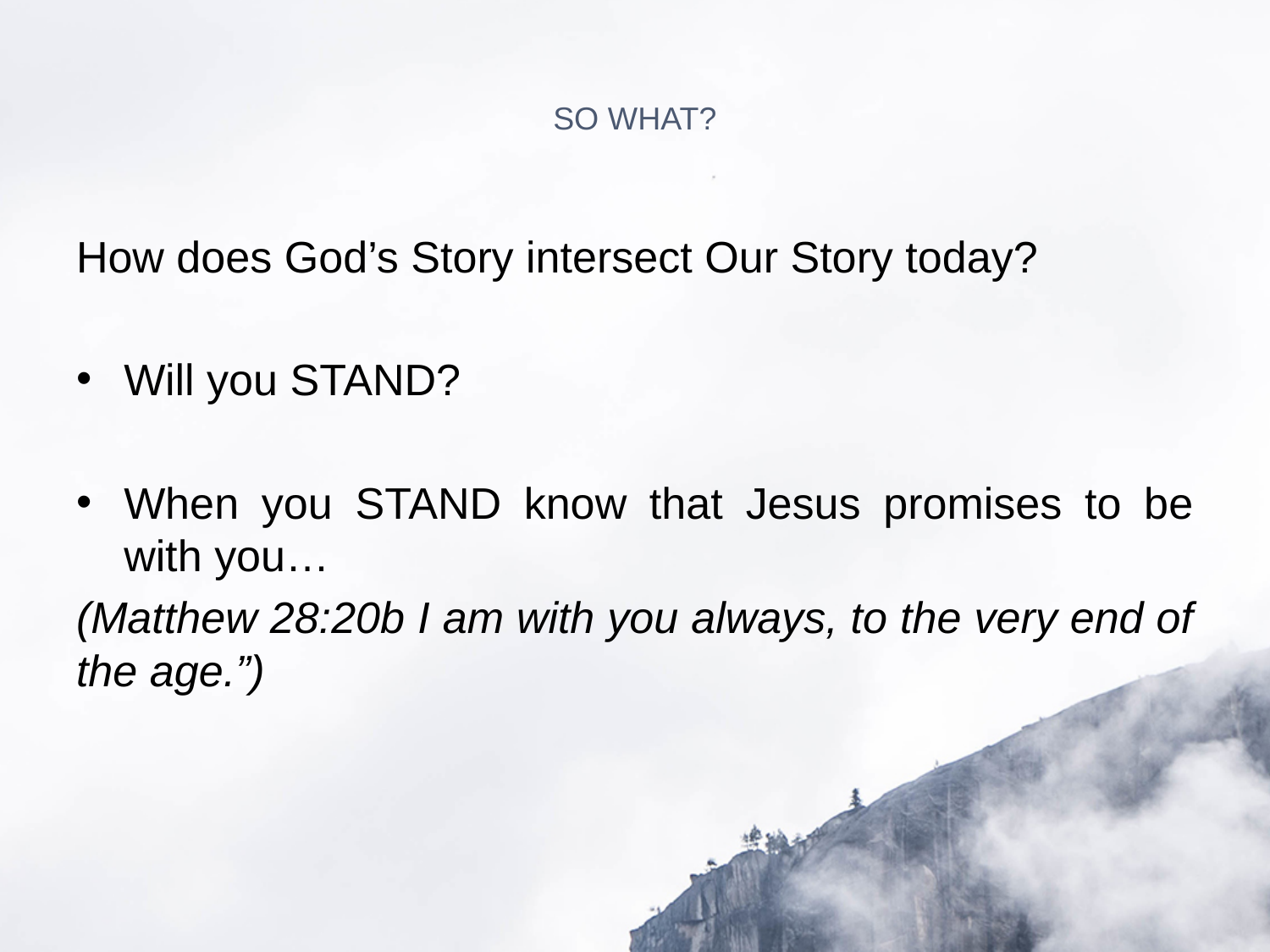

# SO WHAT?
How does God’s Story intersect Our Story today?

Will you STAND?

When you STAND know that Jesus promises to be with you…
(Matthew 28:20b I am with you always, to the very end of the age.”)